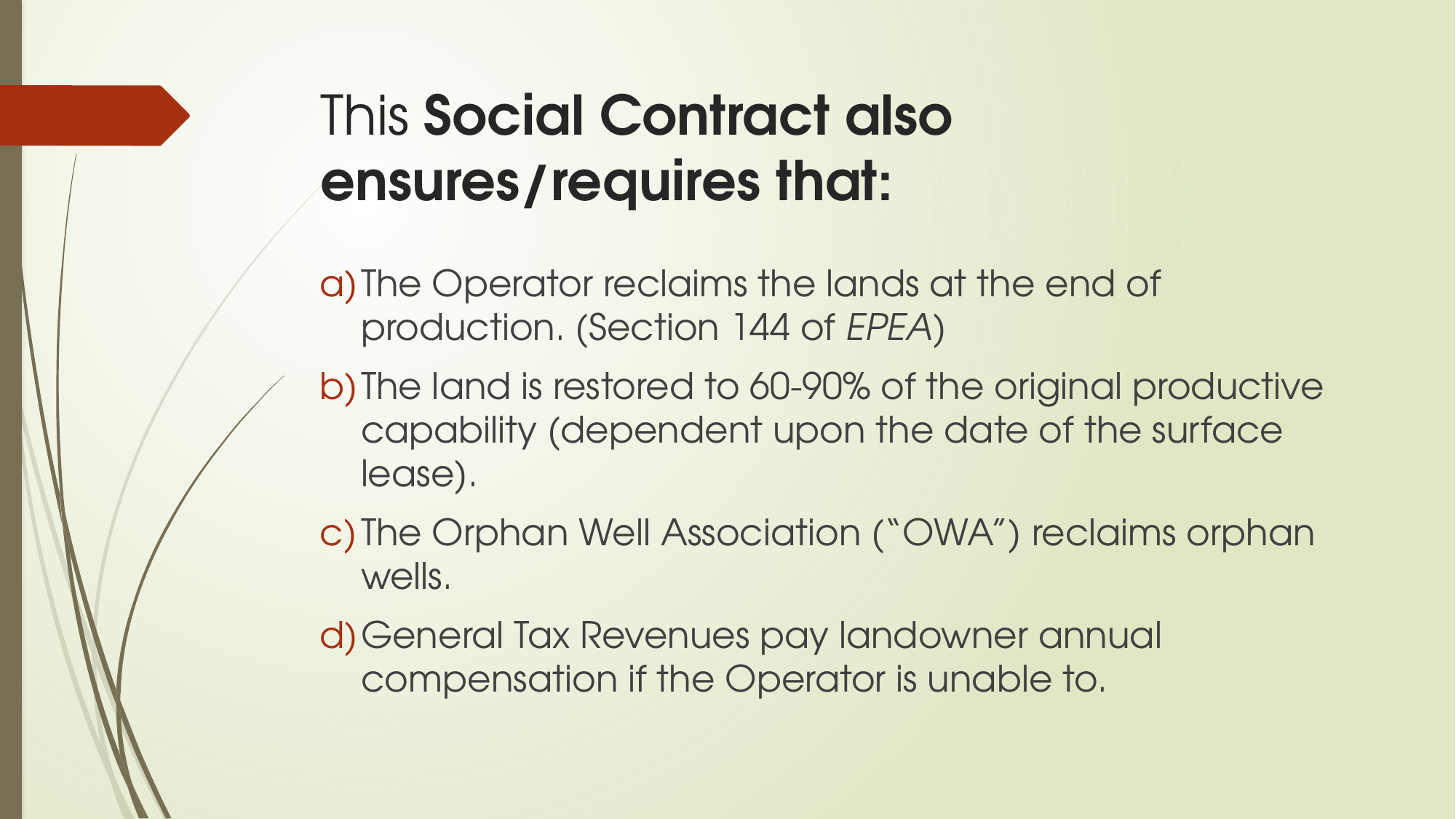

# This Social Contract also ensures/requires that:
The Operator reclaims the lands at the end of production. (Section 144 of EPEA)
The land is restored to 60-90% of the original productive capability (dependent upon the date of the surface lease).
The Orphan Well Association (“OWA”) reclaims orphan wells.
General Tax Revenues pay landowner annual compensation if the Operator is unable to.